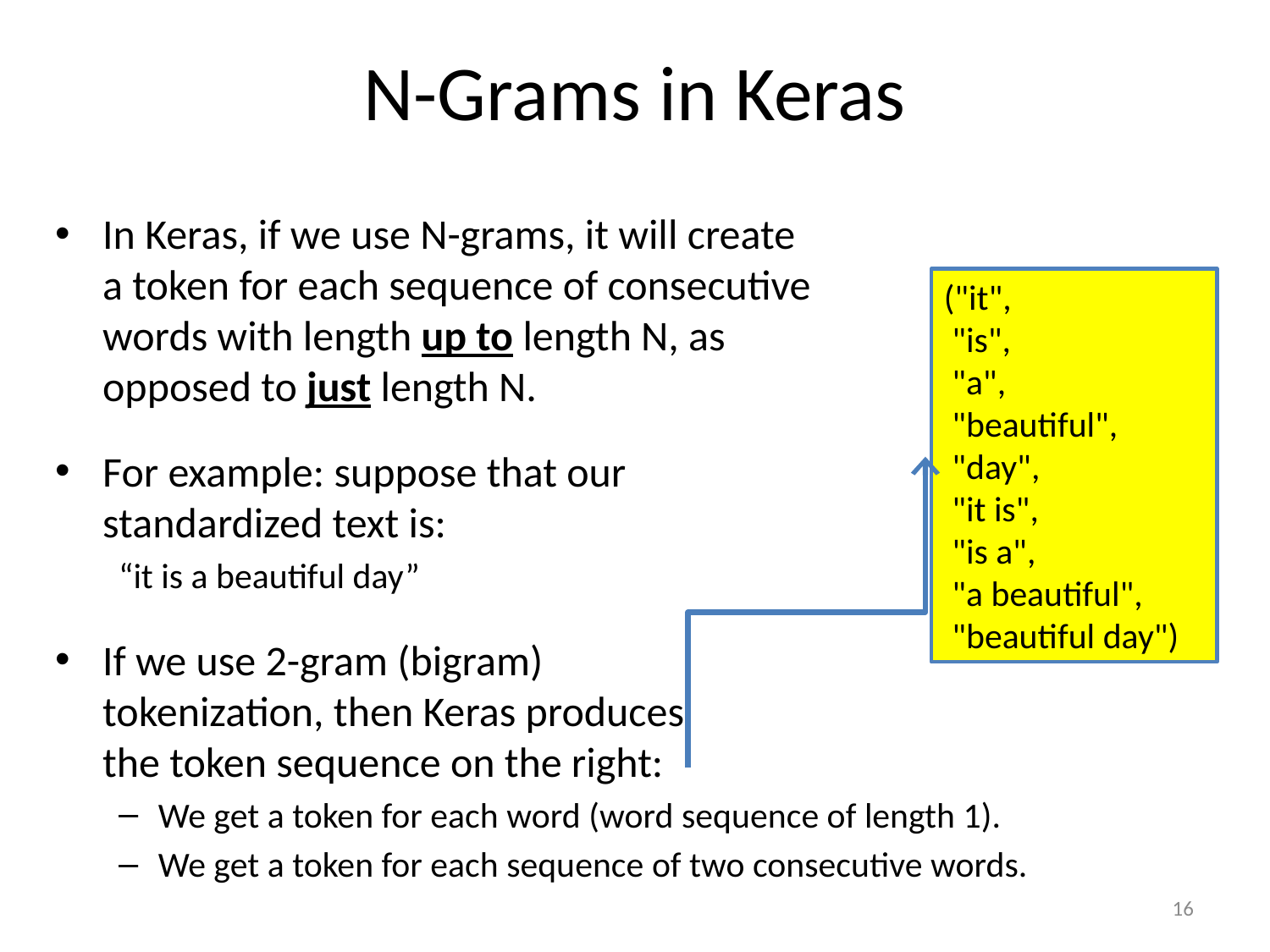

# N-Grams in Keras
In Keras, if we use N-grams, it will create
a token for each sequence of consecutive
words with length up to length N, as
opposed to just length N.
For example: suppose that our
standardized text is:
“it is a beautiful day”

If we use 2-gram (bigram)
tokenization, then Keras produces
the token sequence on the right:
We get a token for each word (word sequence of length 1).
We get a token for each sequence of two consecutive words.

("it",
 "is",
 "a",
 "beautiful",
 "day",
 "it is",
 "is a",
 "a beautiful",
 "beautiful day")
16